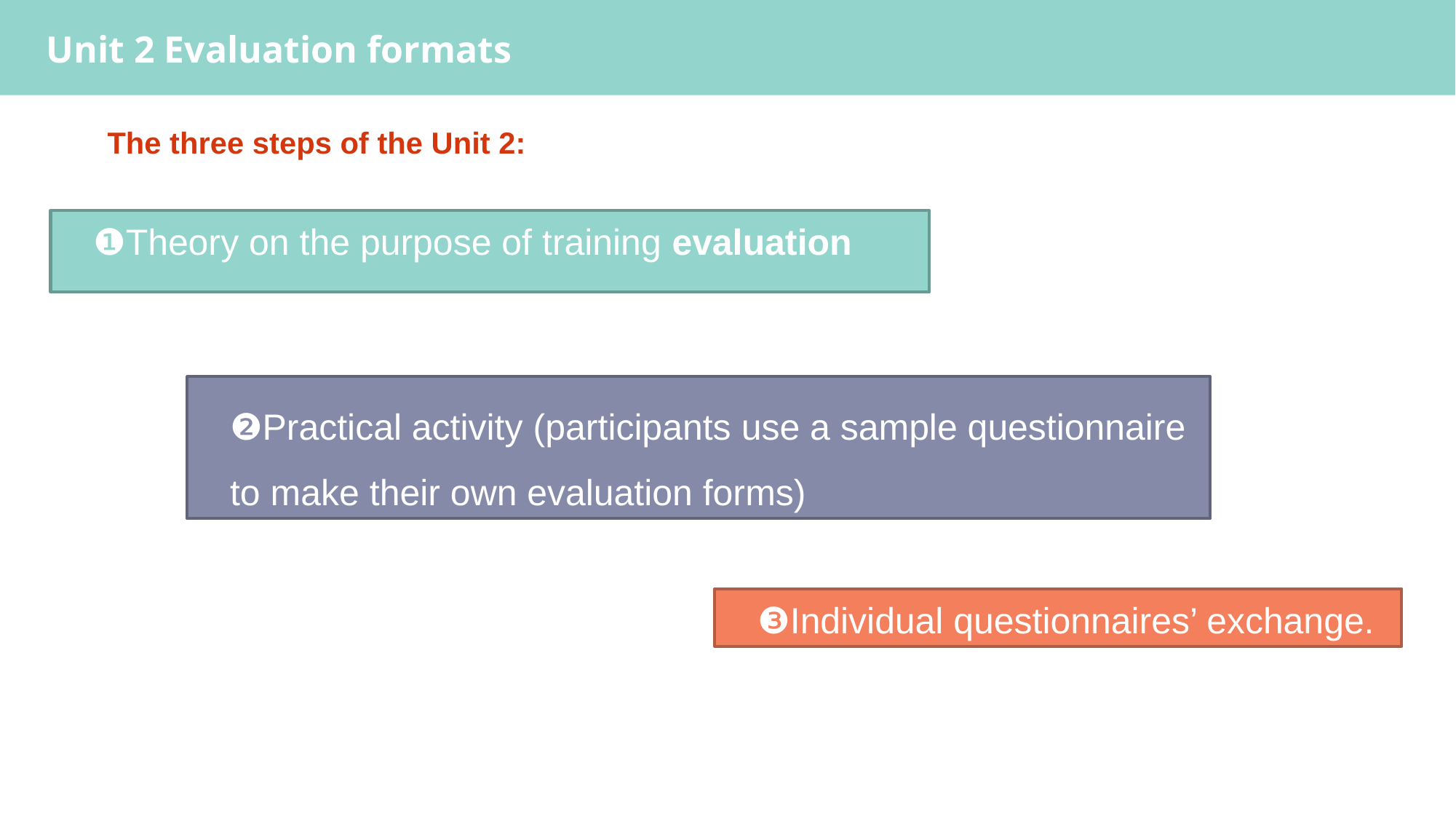

Unit 2 Evaluation formats
The three steps of the Unit 2:
❶Theory on the purpose of training evaluation
❷Practical activity (participants use a sample questionnaire to make their own evaluation forms)
❸Individual questionnaires’ exchange.